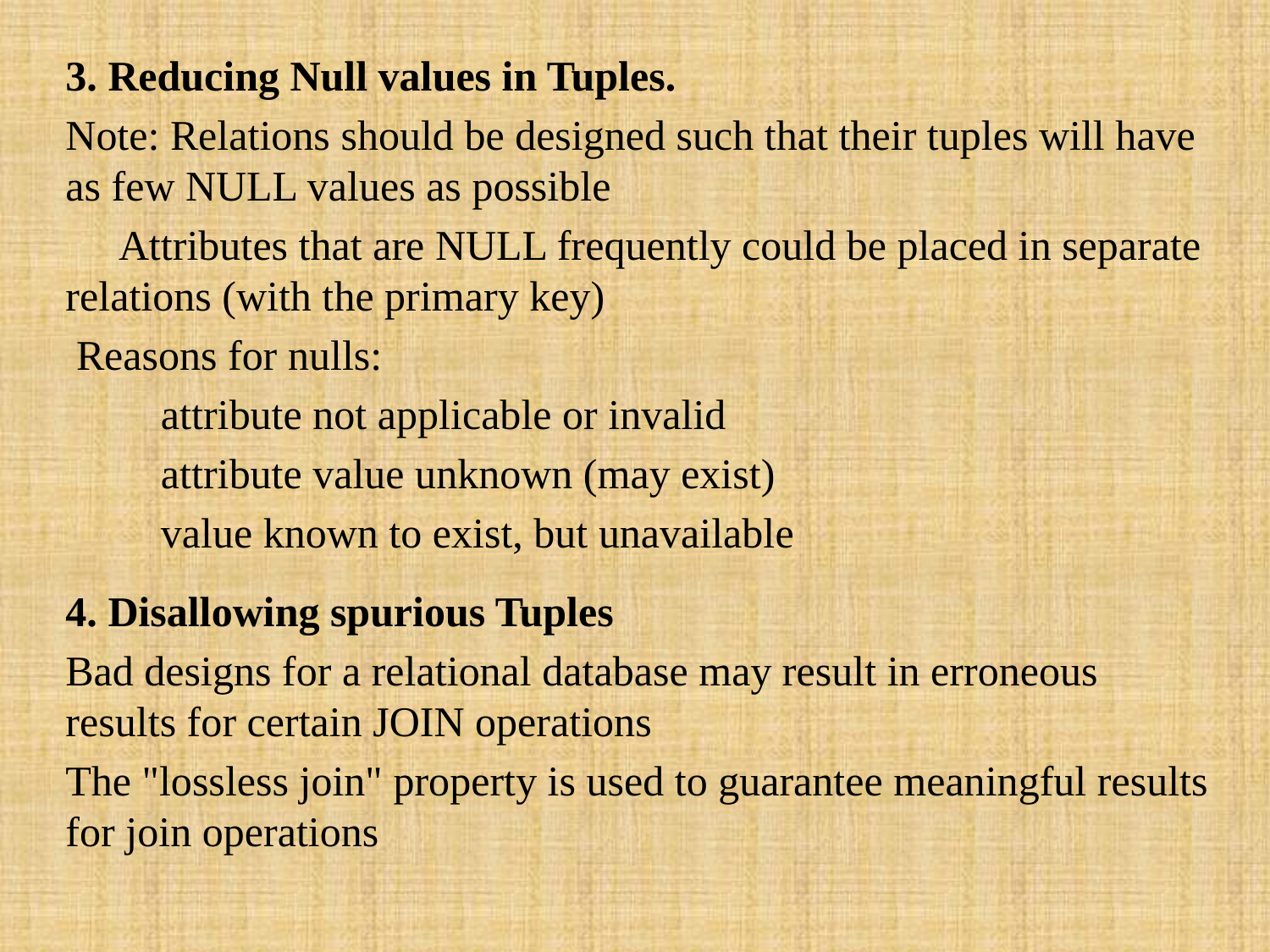

3. Reducing Null values in Tuples.
Note: Relations should be designed such that their tuples will have as few NULL values as possible
     Attributes that are NULL frequently could be placed in separate relations (with the primary key)
 Reasons for nulls:
         attribute not applicable or invalid
         attribute value unknown (may exist)
         value known to exist, but unavailable

4. Disallowing spurious Tuples
Bad designs for a relational database may result in erroneous results for certain JOIN operations
The "lossless join" property is used to guarantee meaningful results for join operations